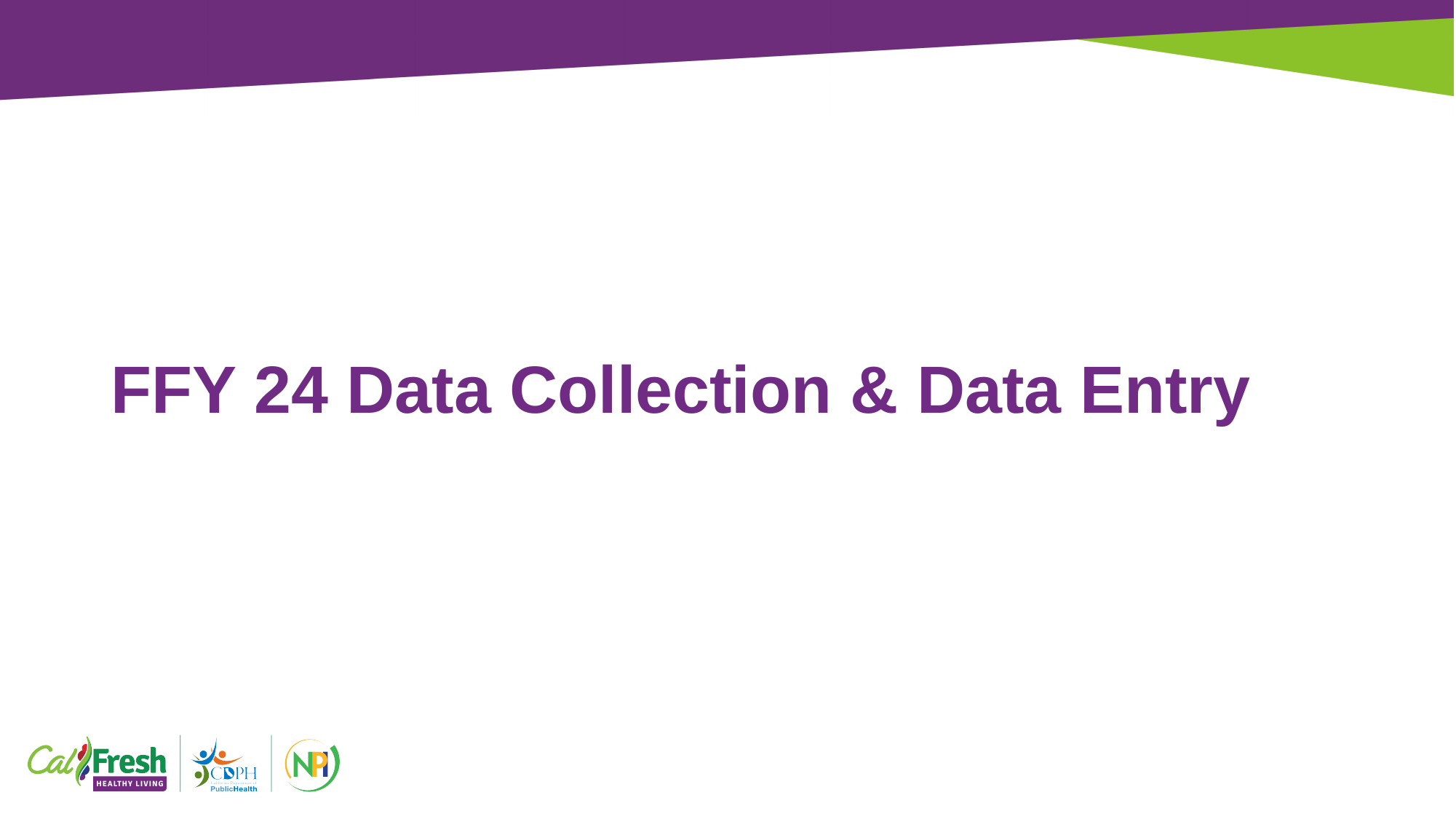

# FFY 24 Data Collection & Data Entry